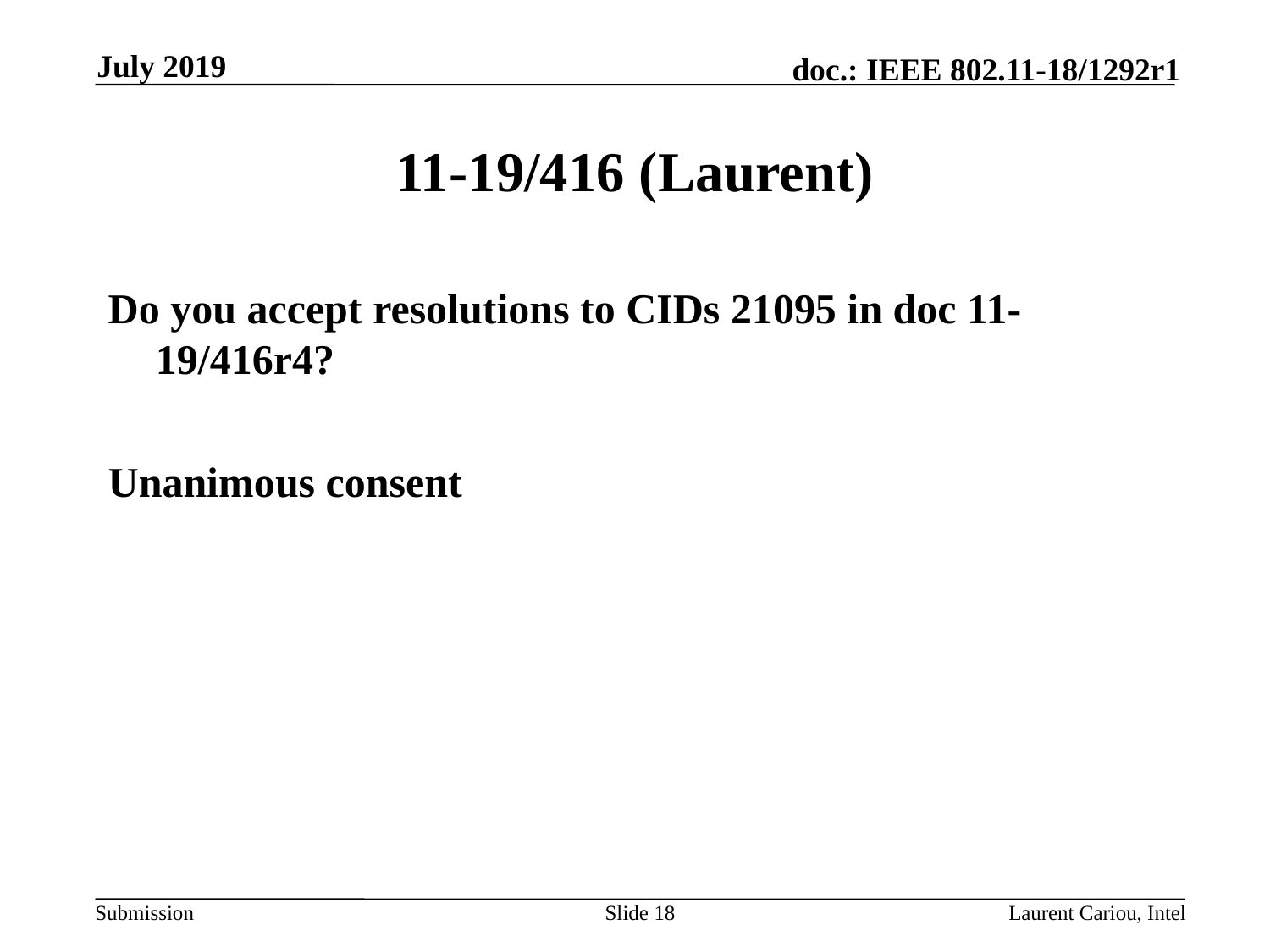

July 2019
# 11-19/416 (Laurent)
Do you accept resolutions to CIDs 21095 in doc 11-19/416r4?

Unanimous consent
Slide 18
Laurent Cariou, Intel